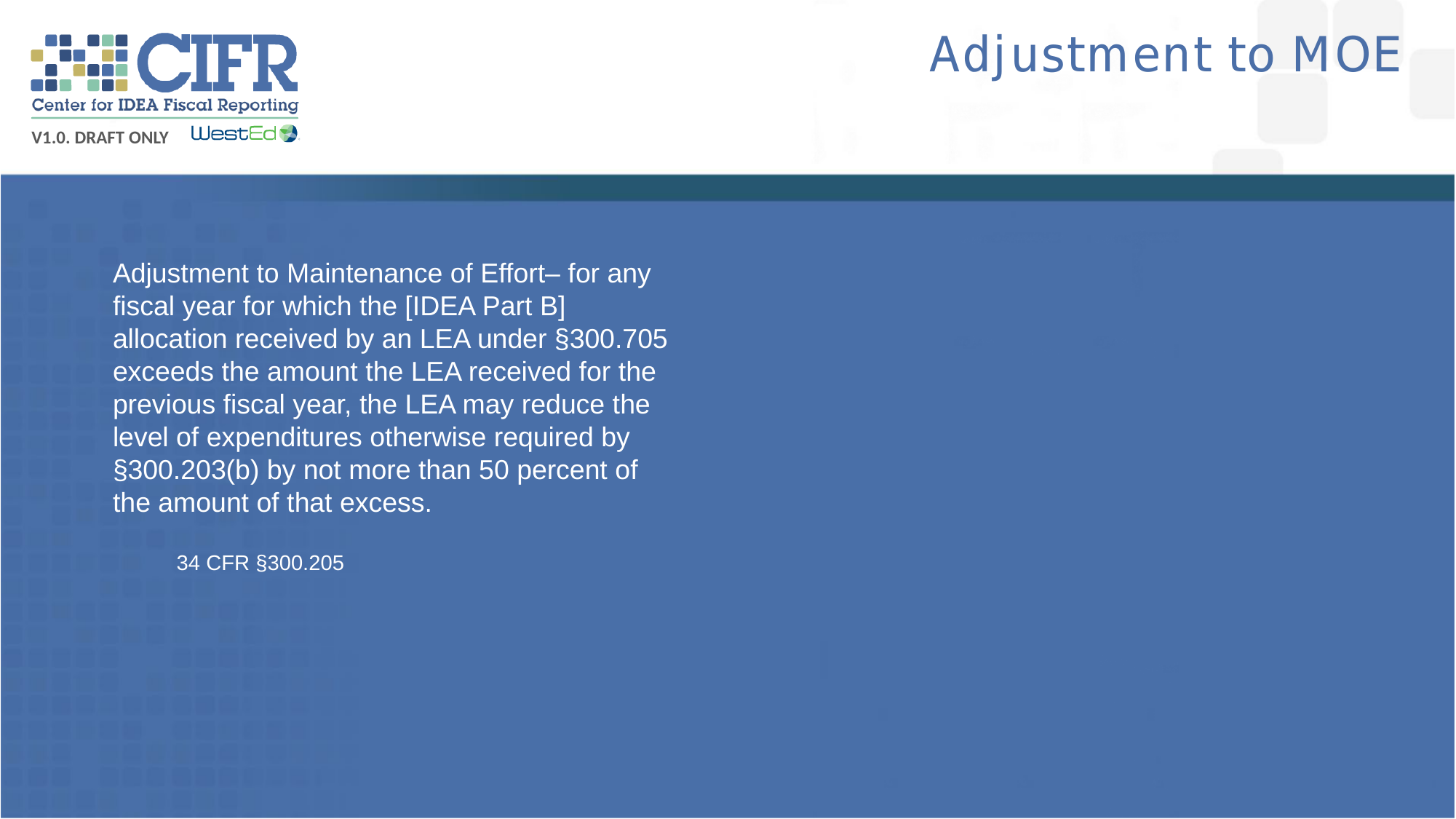

# Adjustment to MOE
Adjustment to Maintenance of Effort– for any fiscal year for which the [IDEA Part B] allocation received by an LEA under §300.705 exceeds the amount the LEA received for the previous fiscal year, the LEA may reduce the level of expenditures otherwise required by §300.203(b) by not more than 50 percent of the amount of that excess.
34 CFR §300.205